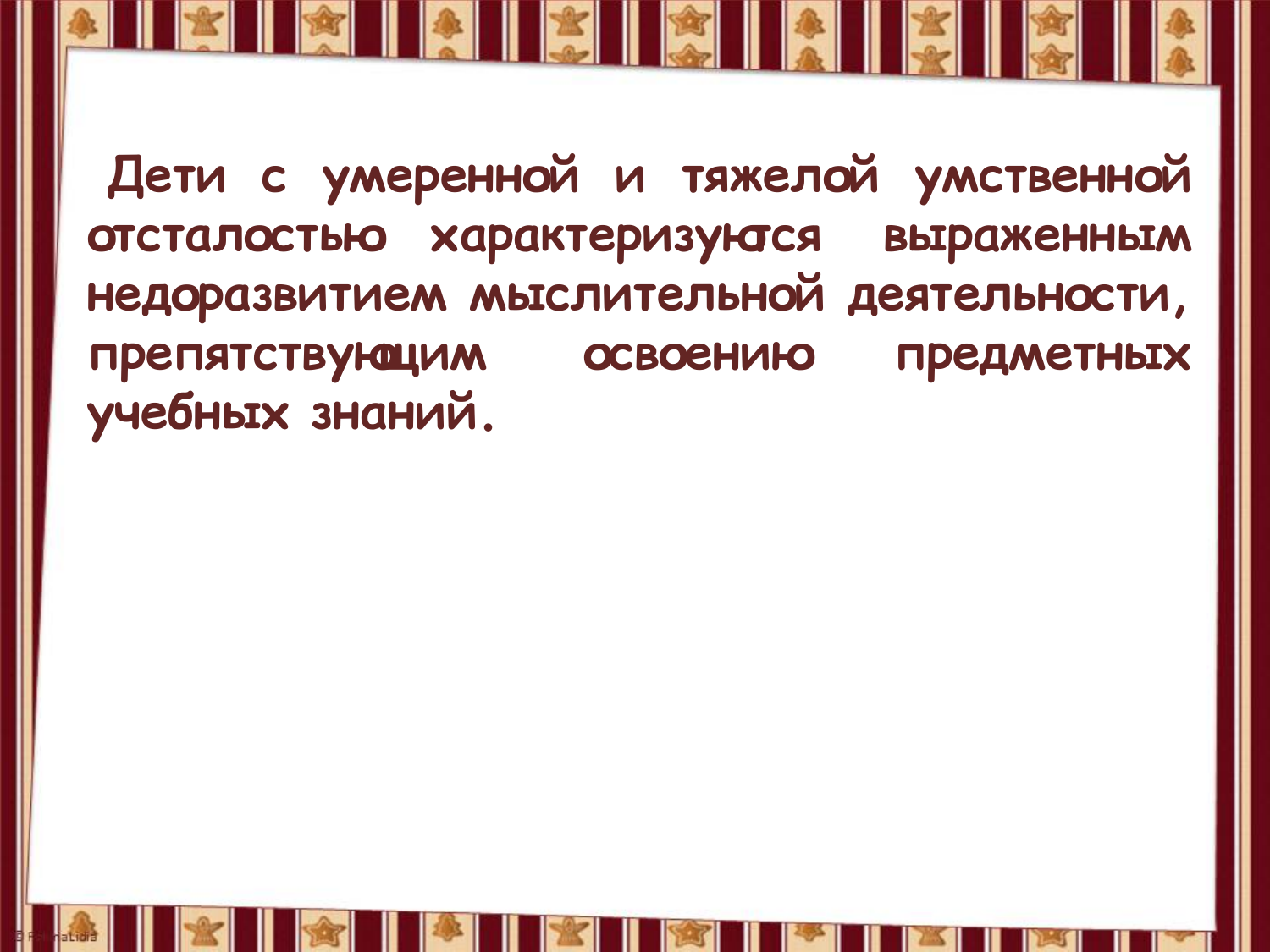

Дети с умеренной и тяжелой умственной отсталостью характеризуются выраженным недоразвитием мыслительной деятельности, препятствующим освоению предметных учебных знаний.